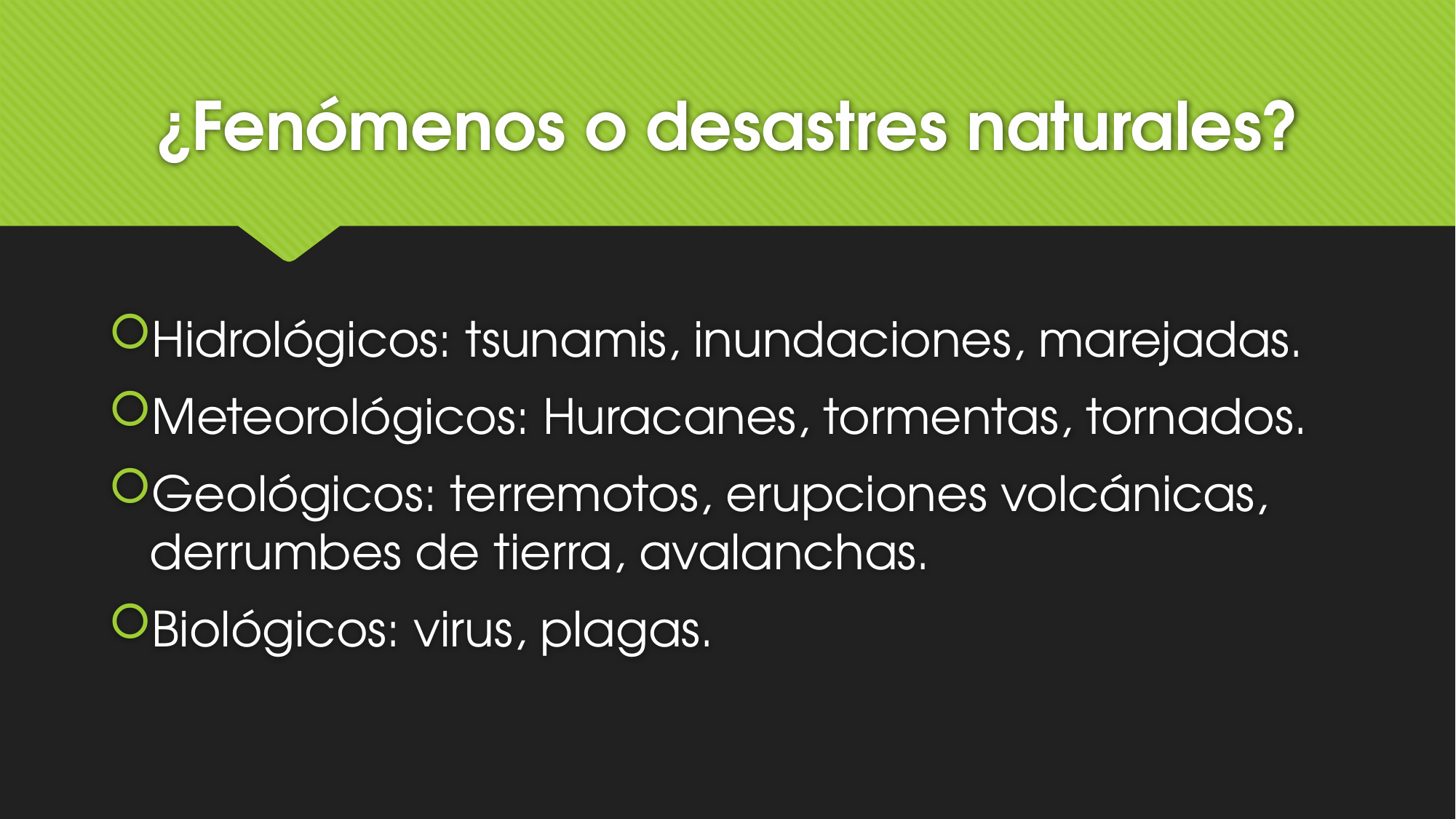

# ¿Fenómenos o desastres naturales?
Hidrológicos: tsunamis, inundaciones, marejadas.
Meteorológicos: Huracanes, tormentas, tornados.
Geológicos: terremotos, erupciones volcánicas, derrumbes de tierra, avalanchas.
Biológicos: virus, plagas.